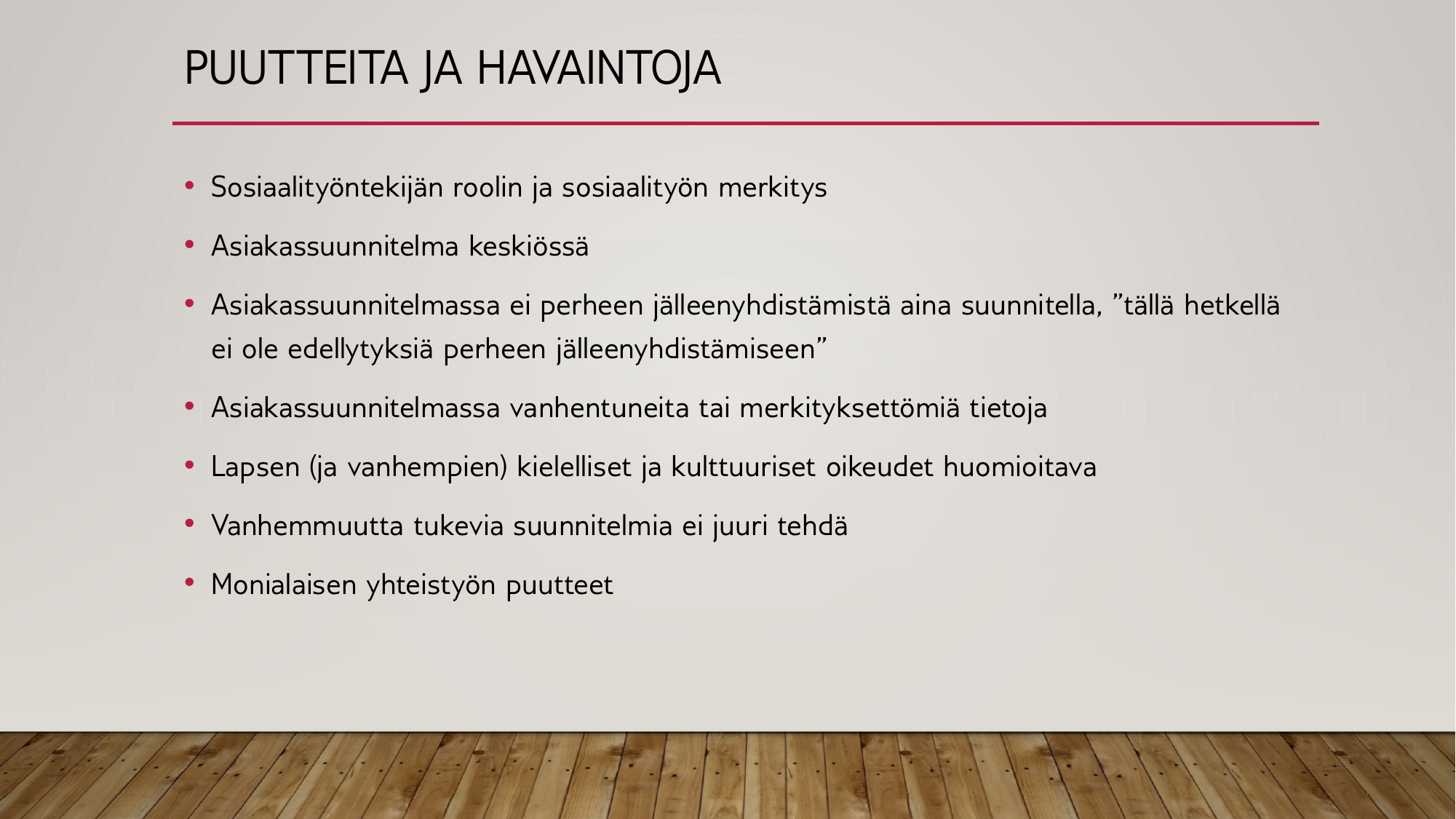

# Puutteita ja HAVAINTOJA
Sosiaalityöntekijän roolin ja sosiaalityön merkitys
Asiakassuunnitelma keskiössä
Asiakassuunnitelmassa ei perheen jälleenyhdistämistä aina suunnitella, ”tällä hetkellä ei ole edellytyksiä perheen jälleenyhdistämiseen”
Asiakassuunnitelmassa vanhentuneita tai merkityksettömiä tietoja
Lapsen (ja vanhempien) kielelliset ja kulttuuriset oikeudet huomioitava
Vanhemmuutta tukevia suunnitelmia ei juuri tehdä
Monialaisen yhteistyön puutteet